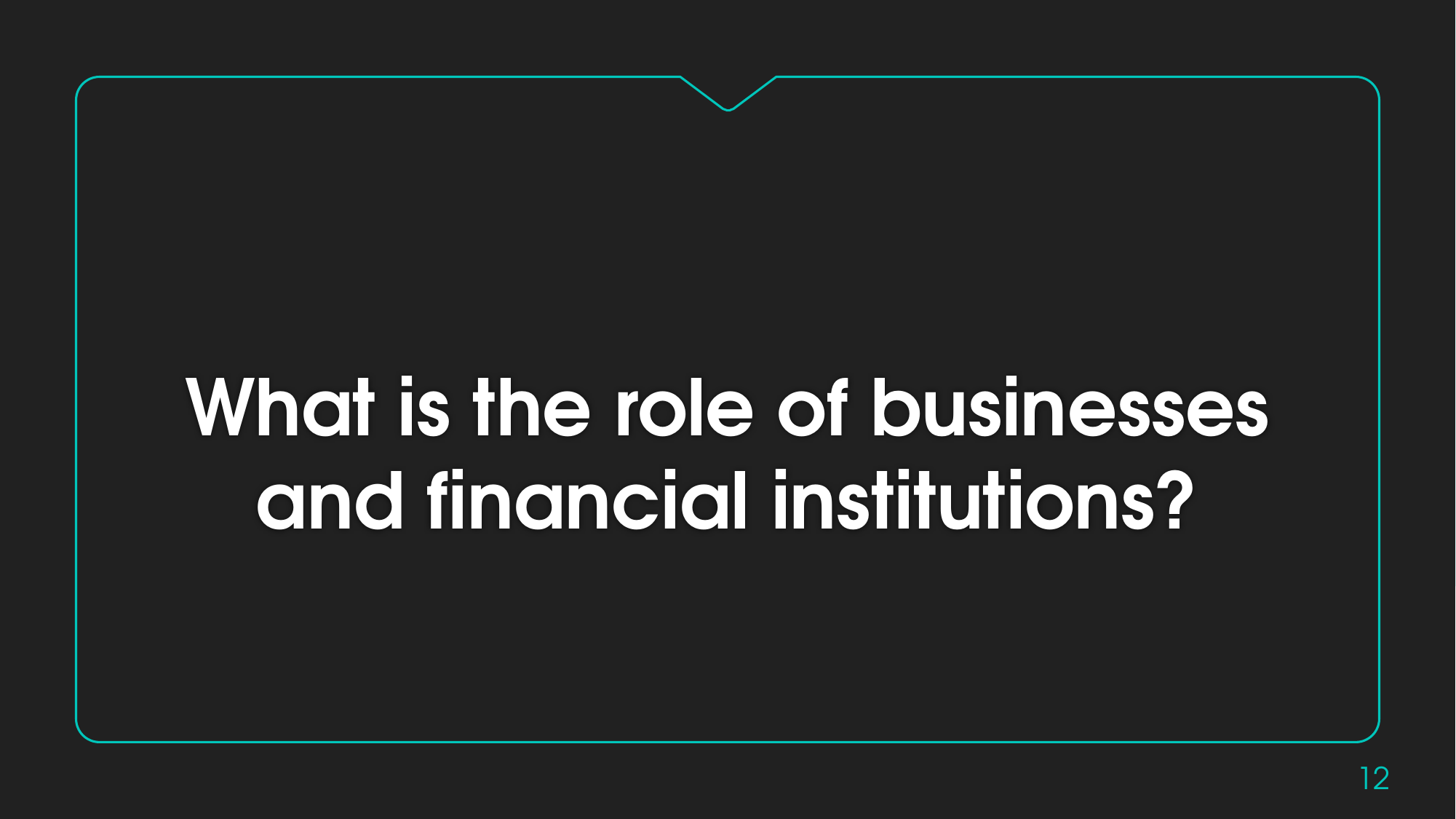

# What is the role of businesses and financial institutions?
12